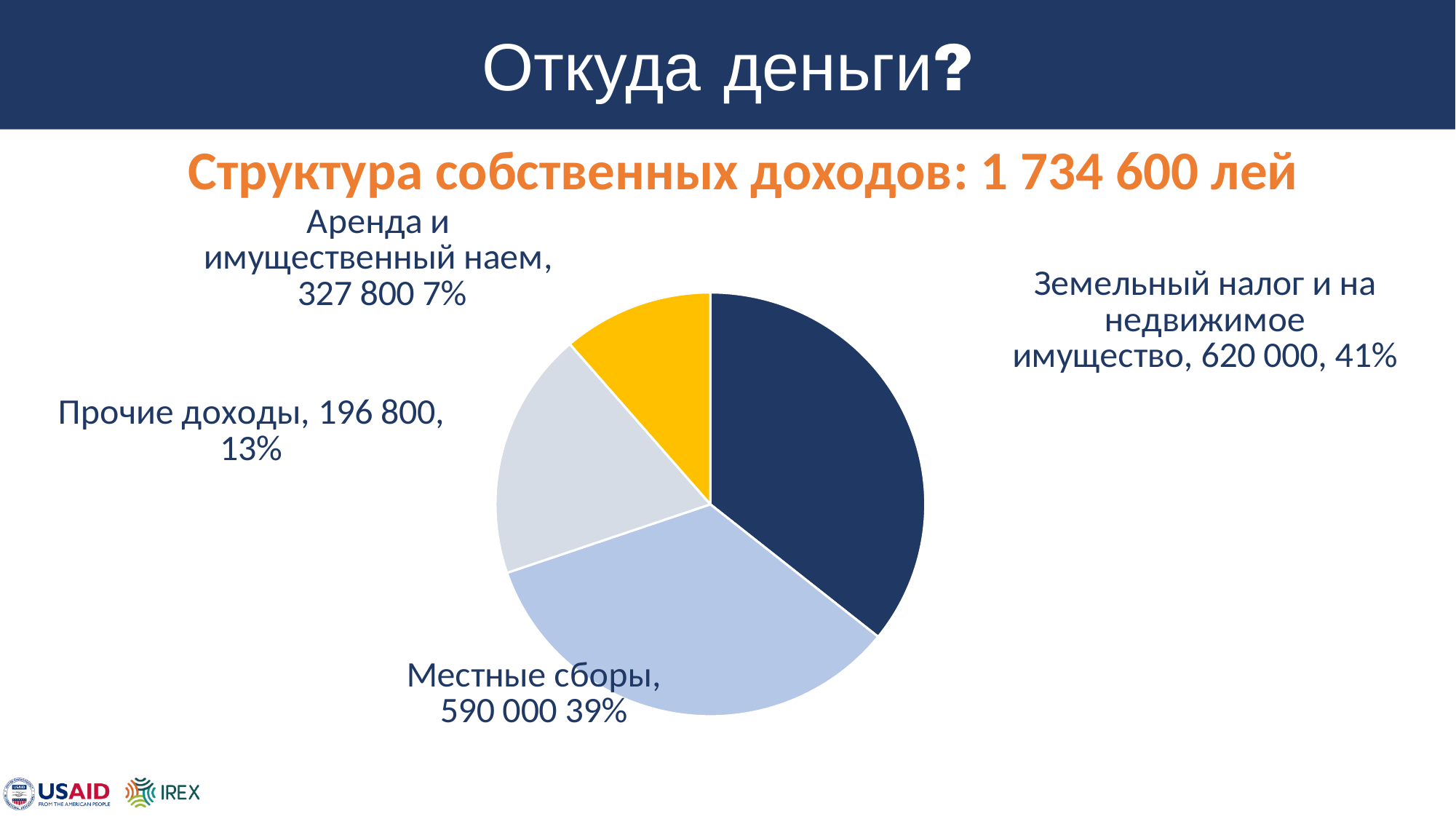

# Откуда деньги?
Структура собственных доходов: 1 734 600 лей

### Chart

| Category | Column1 |
|---|---|
| Земельный налог и на недвижимое имущество | 620000.0 |
| Местные сборы | 590000.0 |
| Аренда и имущественный наем  | 327800.0 |
| Прочие доходы | 196800.0 |